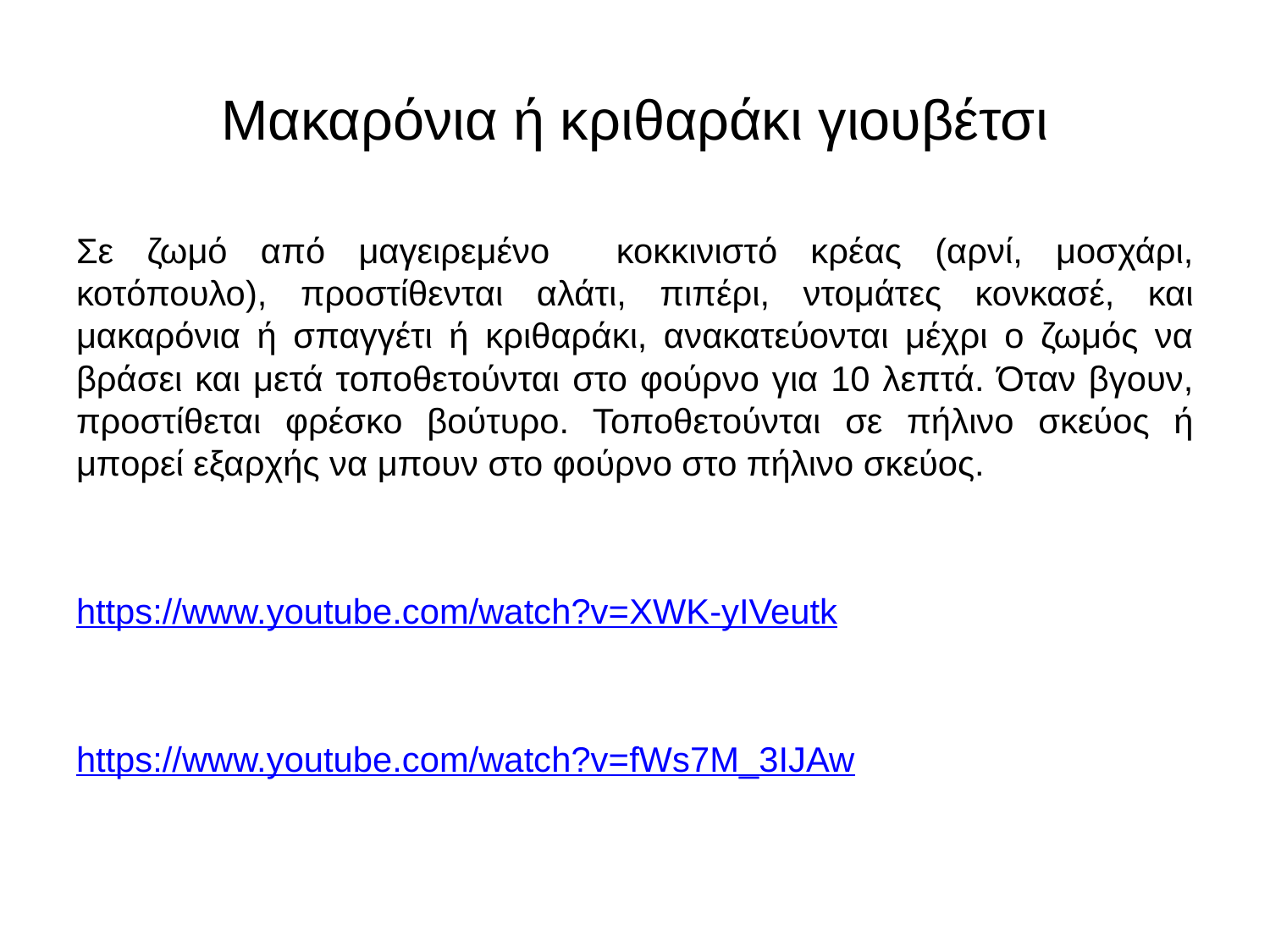

# Μακαρόνια ή κριθαράκι γιουβέτσι
Σε ζωμό από μαγειρεμένο  κοκκινιστό κρέας (αρνί, μοσχάρι, κοτόπουλο), προστίθενται αλάτι, πιπέρι, ντομάτες κονκασέ, και μακαρόνια ή σπαγγέτι ή κριθαράκι, ανακατεύονται μέχρι ο ζωμός να βράσει και μετά τοποθετούνται στο φούρνο για 10 λεπτά. Όταν βγουν, προστίθεται φρέσκο βούτυρο. Τοποθετούνται σε πήλινο σκεύος ή μπορεί εξαρχής να μπουν στο φούρνο στο πήλινο σκεύος.

https://www.youtube.com/watch?v=XWK-yIVeutk

https://www.youtube.com/watch?v=fWs7M_3IJAw